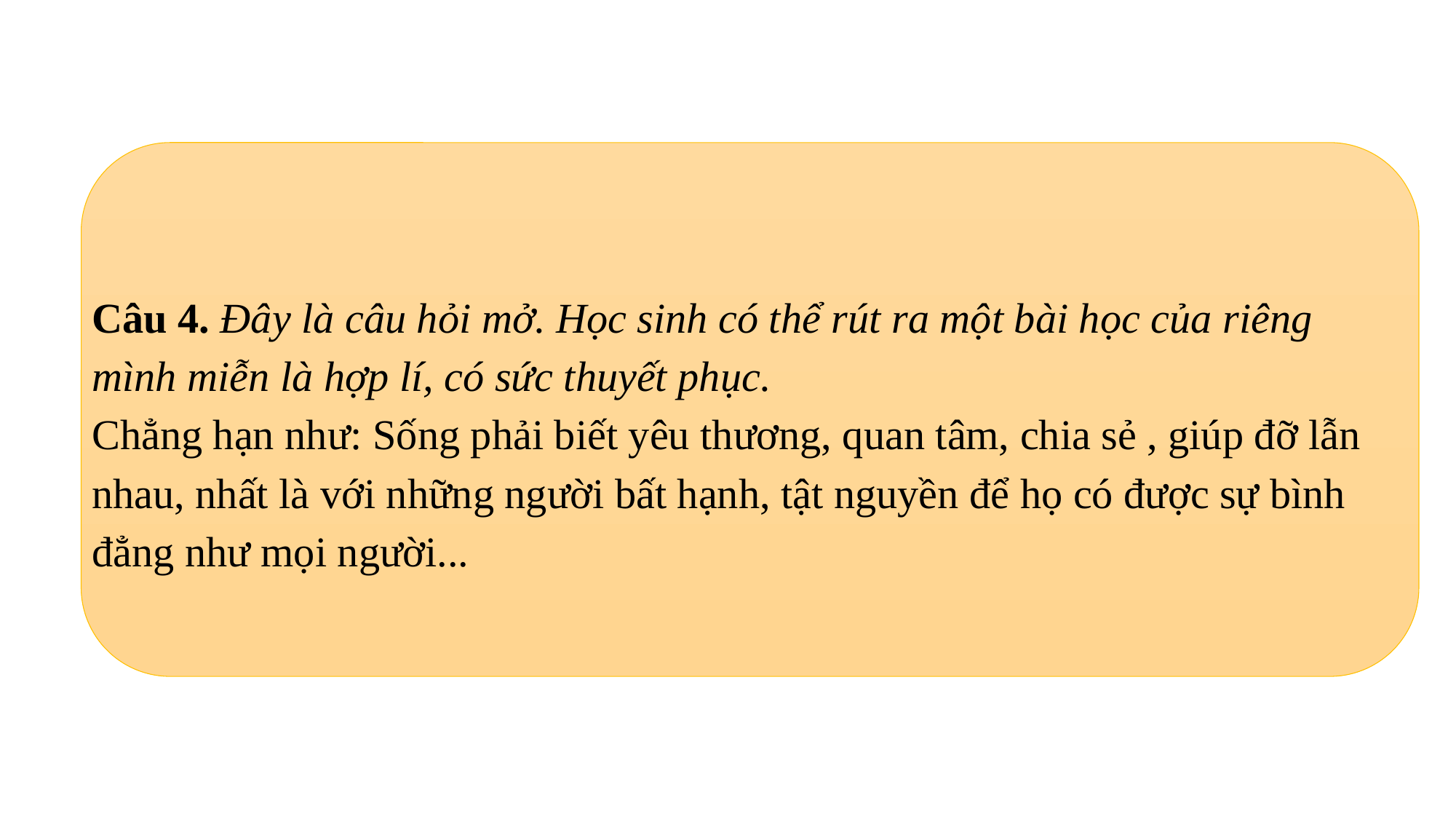

Câu 4. Đây là câu hỏi mở. Học sinh có thể rút ra một bài học của riêng mình miễn là hợp lí, có sức thuyết phục.
Chẳng hạn như: Sống phải biết yêu thương, quan tâm, chia sẻ , giúp đỡ lẫn nhau, nhất là với những người bất hạnh, tật nguyền để họ có được sự bình đẳng như mọi người...